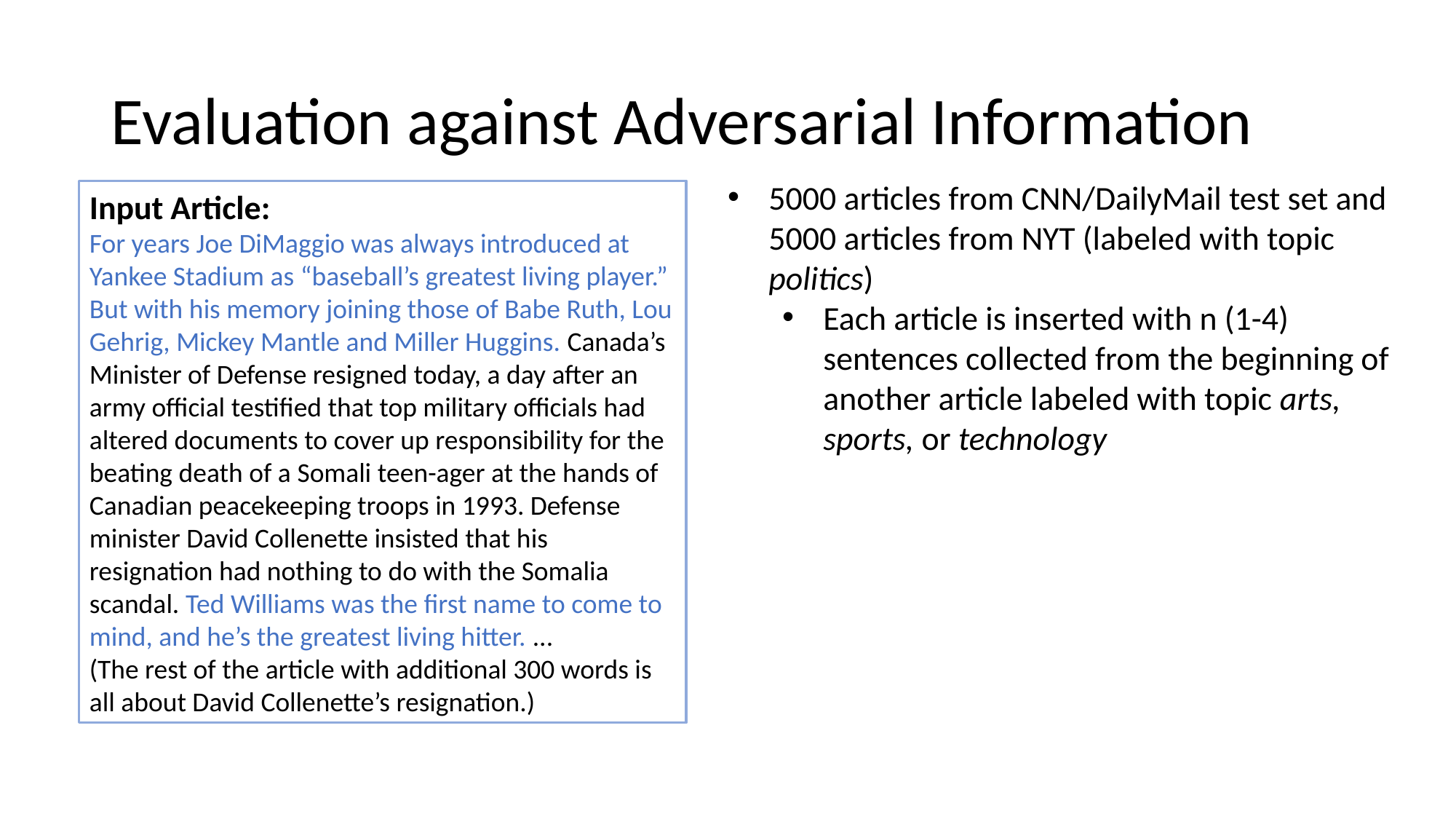

# Evaluation against Adversarial Information
5000 articles from CNN/DailyMail test set and 5000 articles from NYT (labeled with topic politics)
Each article is inserted with n (1-4) sentences collected from the beginning of another article labeled with topic arts, sports, or technology
Input Article:
For years Joe DiMaggio was always introduced at Yankee Stadium as “baseball’s greatest living player.” But with his memory joining those of Babe Ruth, Lou Gehrig, Mickey Mantle and Miller Huggins. Canada’s Minister of Defense resigned today, a day after an army official testified that top military officials had altered documents to cover up responsibility for the beating death of a Somali teen-ager at the hands of Canadian peacekeeping troops in 1993. Defense minister David Collenette insisted that his resignation had nothing to do with the Somalia scandal. Ted Williams was the first name to come to mind, and he’s the greatest living hitter. ...
(The rest of the article with additional 300 words is all about David Collenette’s resignation.)